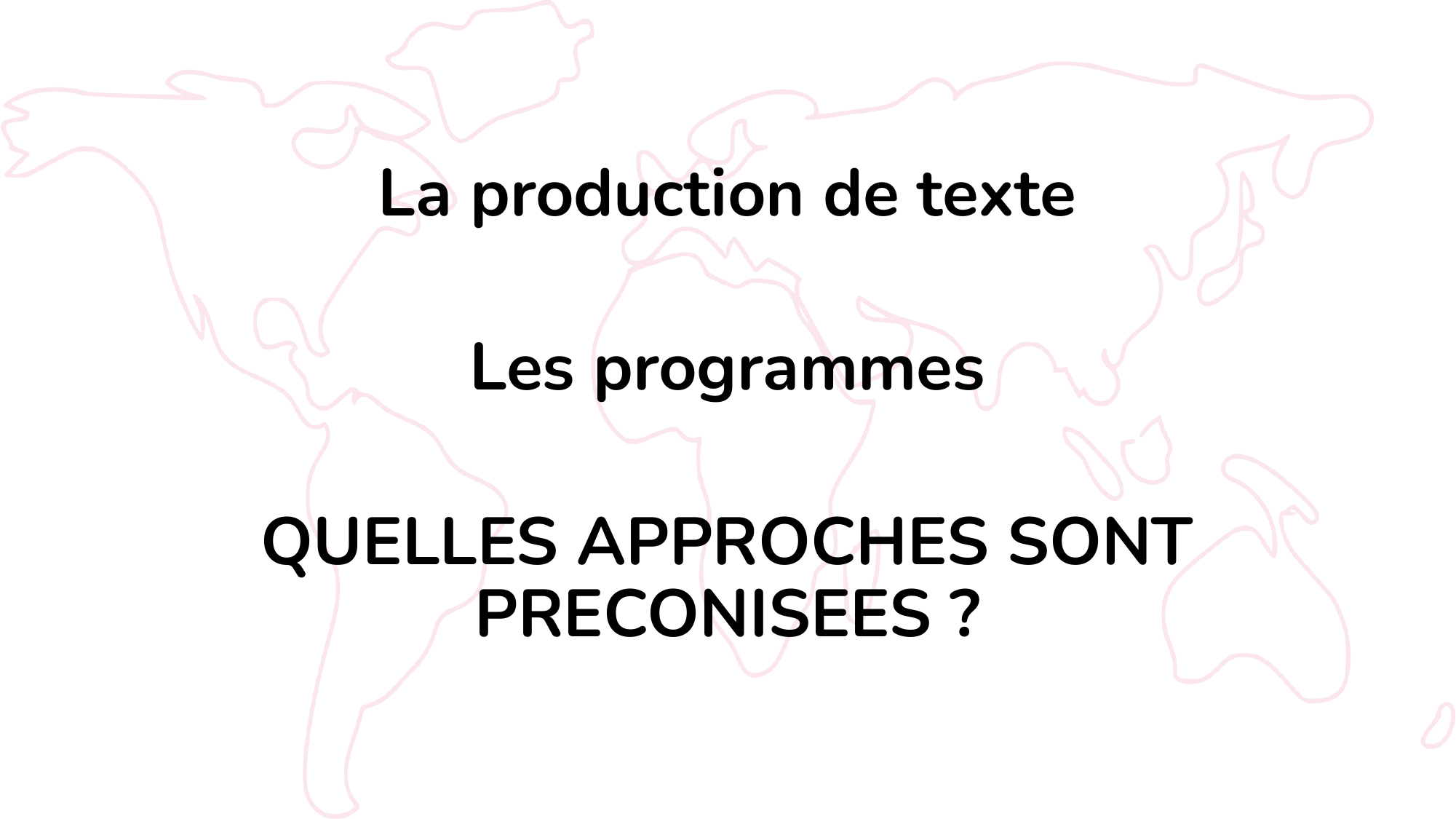

La production de texte

Les programmes

QUELLES APPROCHES SONT PRECONISEES ?